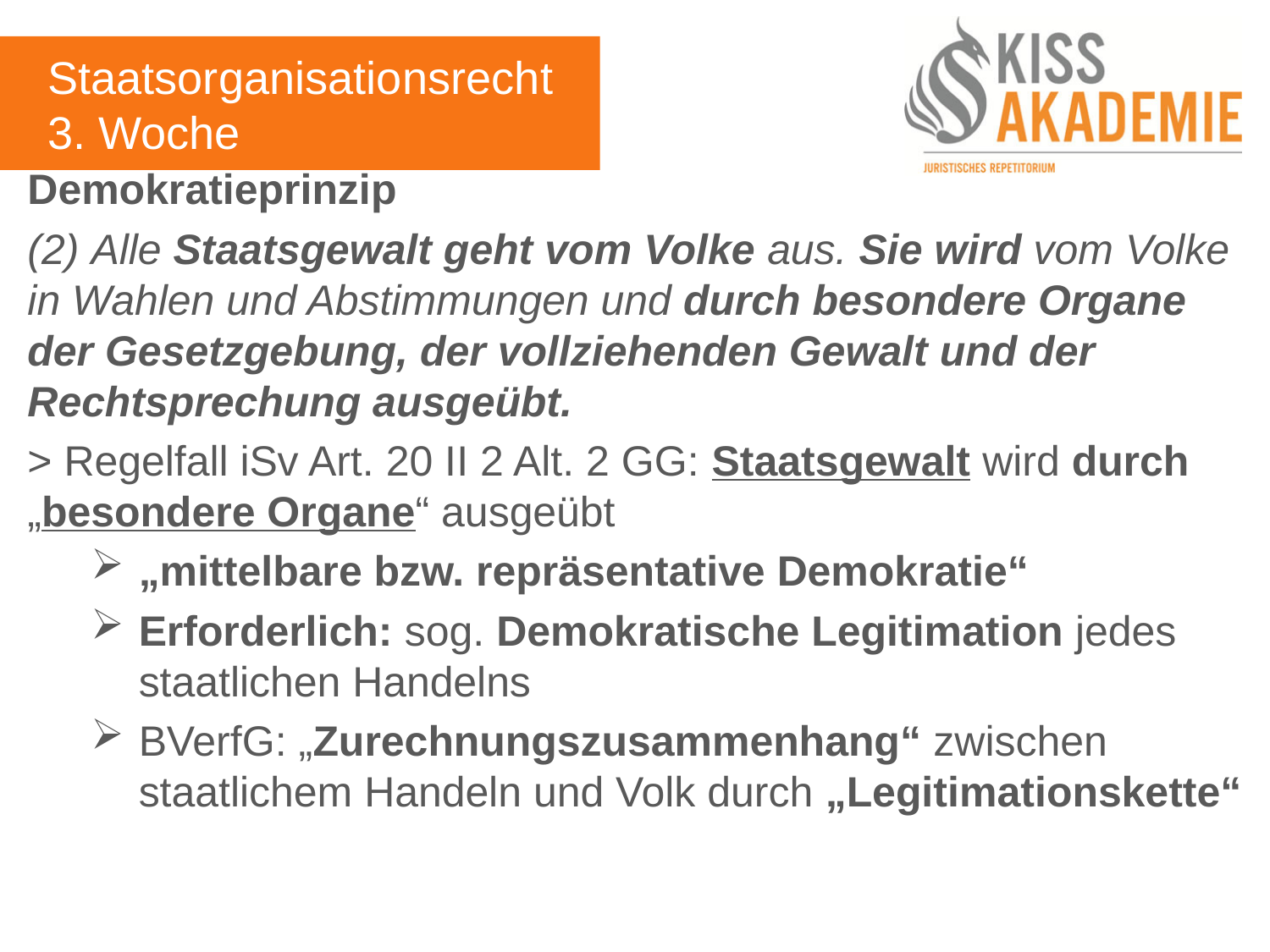

Staatsorganisationsrecht
3. Woche
Demokratieprinzip
(2) Alle Staatsgewalt geht vom Volke aus. Sie wird vom Volke in Wahlen und Abstimmungen und durch besondere Organe der Gesetzgebung, der vollziehenden Gewalt und der Rechtsprechung ausgeübt.
> Regelfall iSv Art. 20 II 2 Alt. 2 GG: Staatsgewalt wird durch „besondere Organe“ ausgeübt
„mittelbare bzw. repräsentative Demokratie“
Erforderlich: sog. Demokratische Legitimation jedes staatlichen Handelns
BVerfG: „Zurechnungszusammenhang“ zwischen staatlichem Handeln und Volk durch „Legitimationskette“